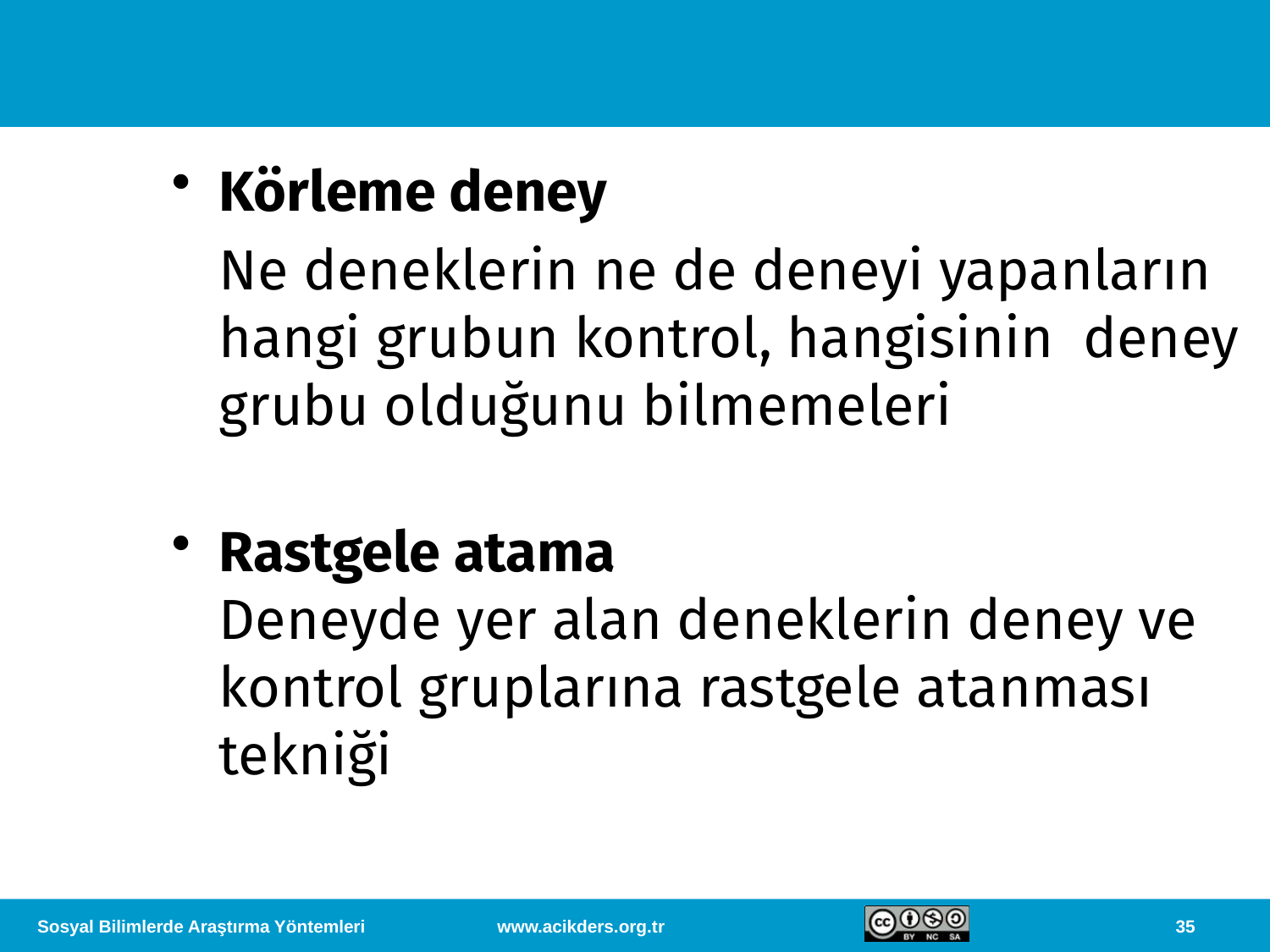

Körleme deney
	Ne deneklerin ne de deneyi yapanların hangi grubun kontrol, hangisinin  deney grubu olduğunu bilmemeleri
Rastgele atama
Deneyde yer alan deneklerin deney ve kontrol gruplarına rastgele atanması tekniği